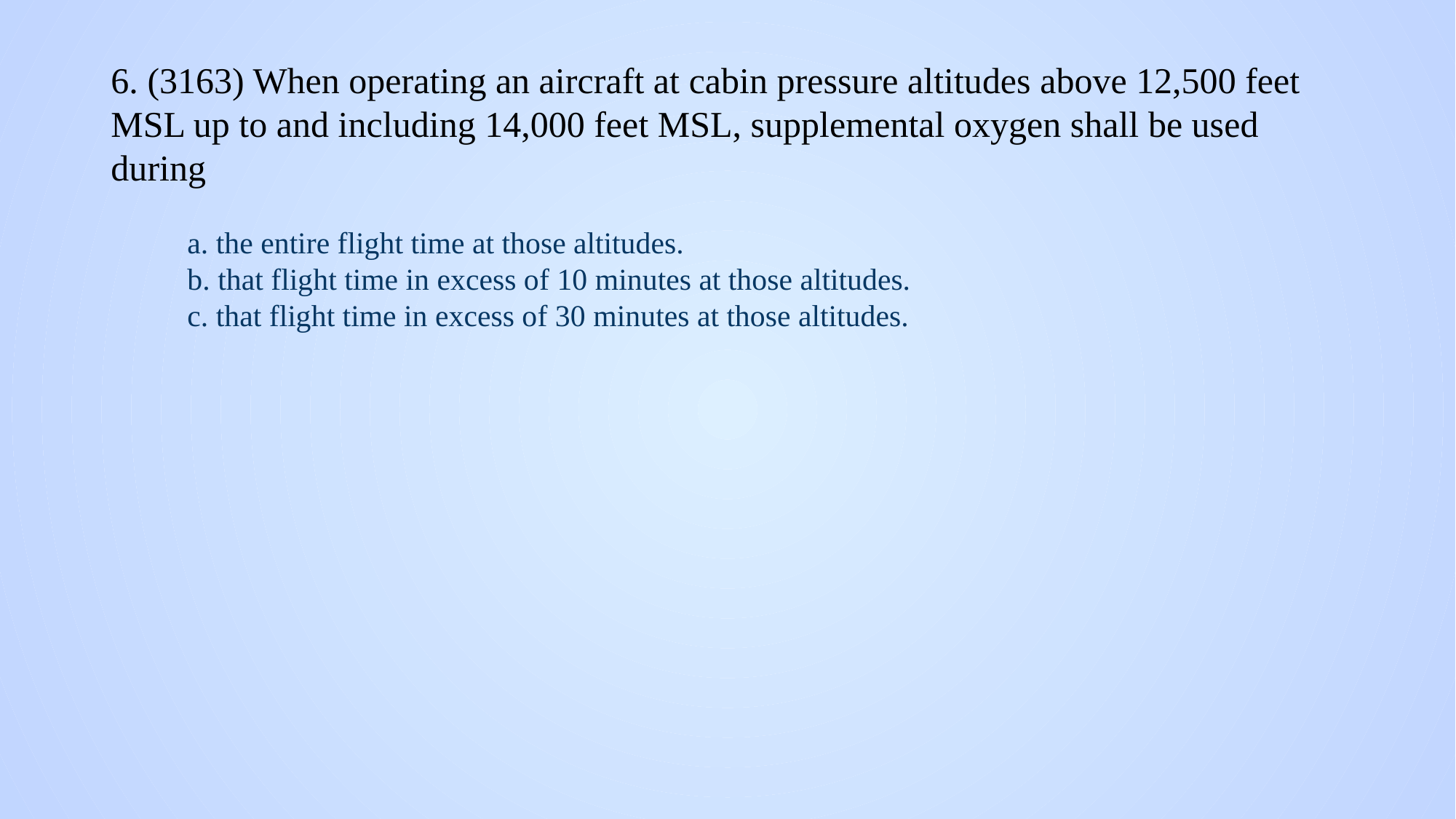

# 6. (3163) When operating an aircraft at cabin pressure altitudes above 12,500 feet MSL up to and including 14,000 feet MSL, supplemental oxygen shall be used during
a. the entire flight time at those altitudes.
b. that flight time in excess of 10 minutes at those altitudes.
c. that flight time in excess of 30 minutes at those altitudes.